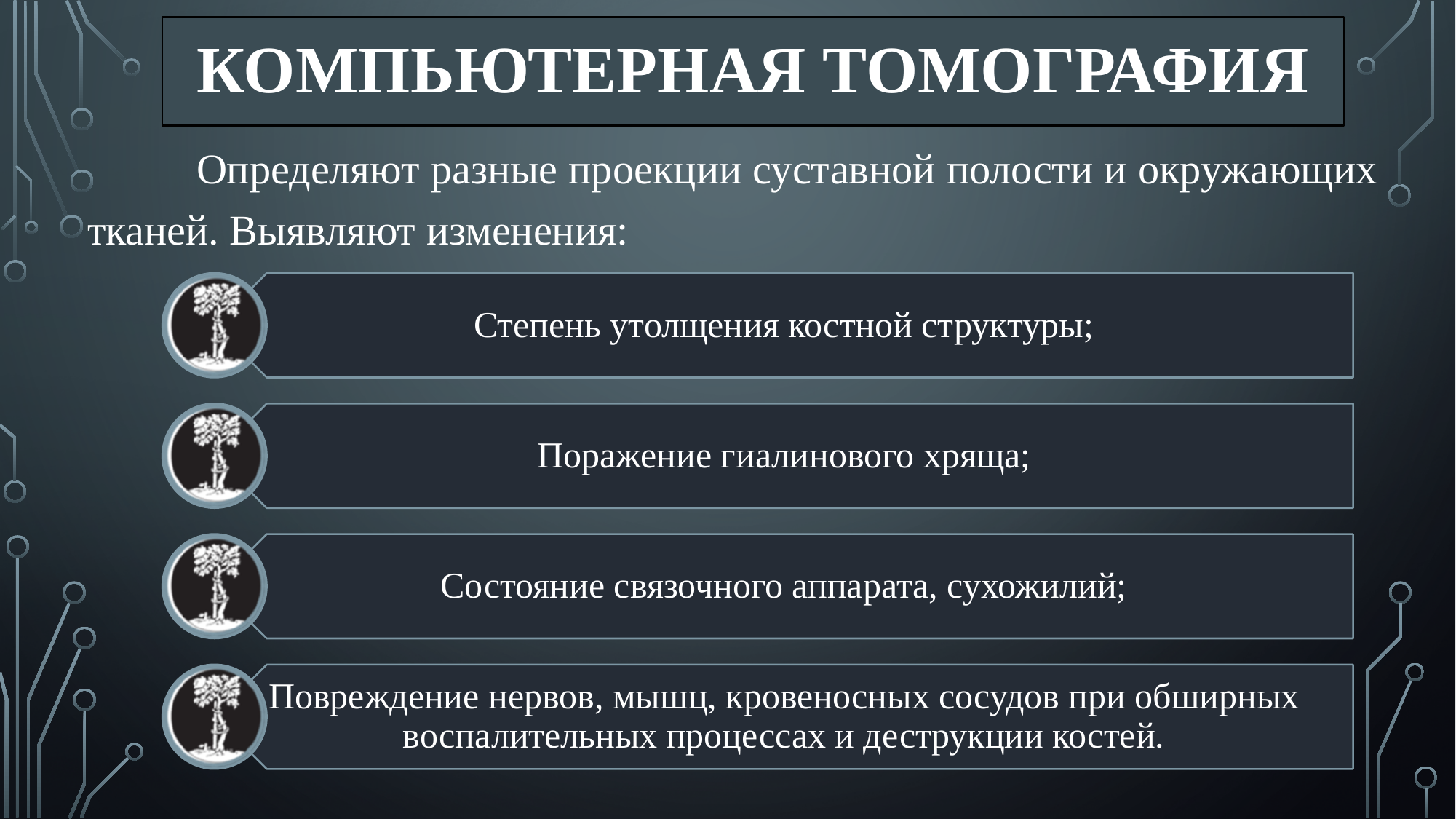

# Компьютерная томография
	Определяют разные проекции суставной полости и окружающих тканей. Выявляют изменения:

Степень утолщения костной структуры;
Поражение гиалинового хряща;
Состояние связочного аппарата, сухожилий;
Повреждение нервов, мышц, кровеносных сосудов при обширных воспалительных процессах и деструкции костей.